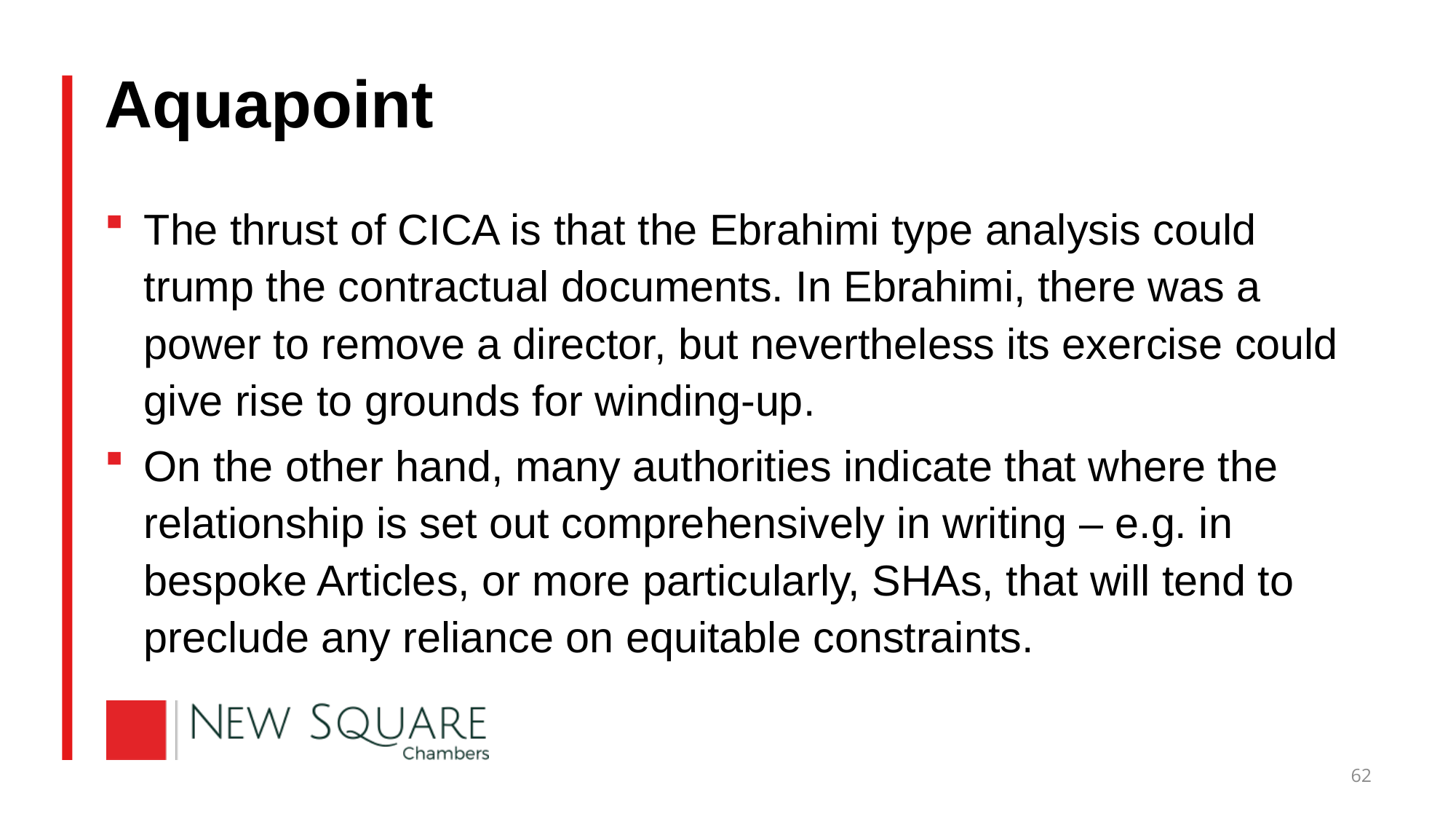

# Aquapoint
The thrust of CICA is that the Ebrahimi type analysis could trump the contractual documents. In Ebrahimi, there was a power to remove a director, but nevertheless its exercise could give rise to grounds for winding-up.
On the other hand, many authorities indicate that where the relationship is set out comprehensively in writing – e.g. in bespoke Articles, or more particularly, SHAs, that will tend to preclude any reliance on equitable constraints.

62